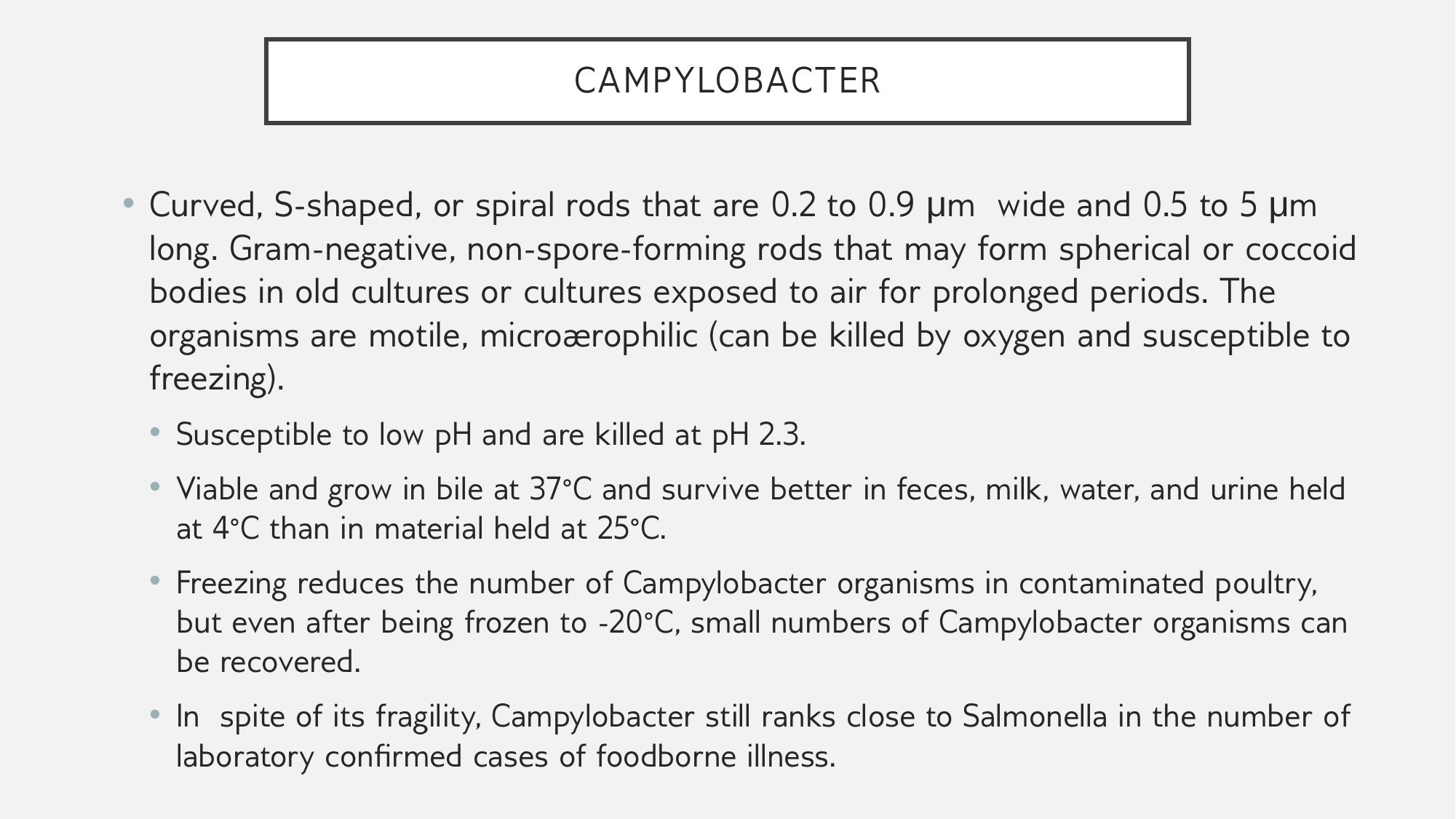

# Campylobacter
Curved, S-shaped, or spiral rods that are 0.2 to 0.9 μm  wide and 0.5 to 5 μm long. Gram-negative, non-spore-forming rods that may form spherical or coccoid bodies in old cultures or cultures exposed to air for prolonged periods. The organisms are motile, microaerophilic (can be killed by oxygen and susceptible to freezing).
Susceptible to low pH and are killed at pH 2.3.
Viable and grow in bile at 37°C and survive better in feces, milk, water, and urine held at 4°C than in material held at 25°C.
Freezing reduces the number of Campylobacter organisms in contaminated poultry, but even after being frozen to −20°C, small numbers of Campylobacter organisms can be recovered.
In  spite of its fragility, Campylobacter still ranks close to Salmonella in the number of laboratory confirmed cases of foodborne illness.